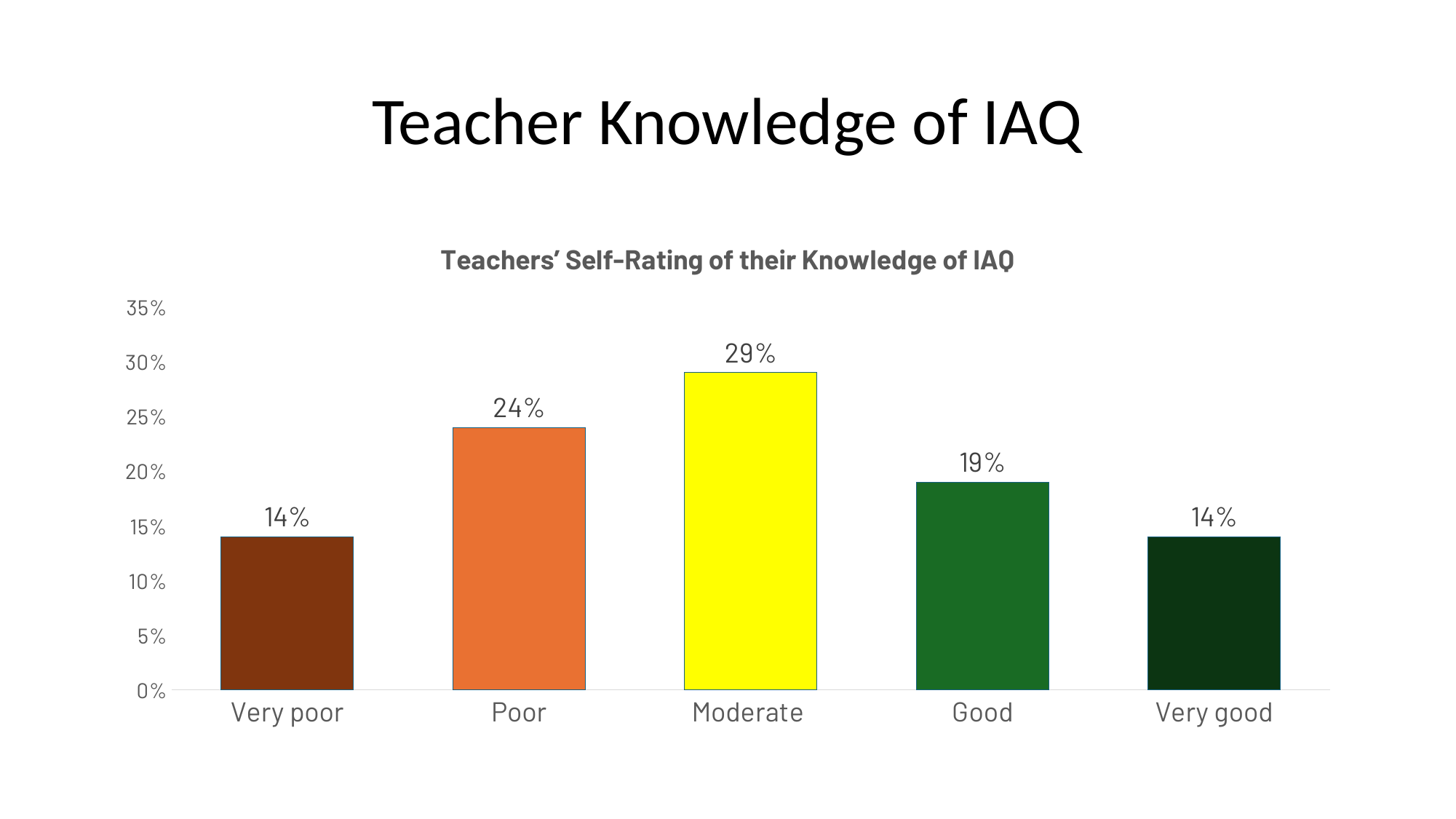

# Teacher Knowledge of IAQ

### Chart:

| Category |  |
|---|---|
| Very poor | 0.14 |
| Poor | 0.24 |
| Moderate  | 0.29 |
| Good | 0.19 |
| Very good | 0.14 |